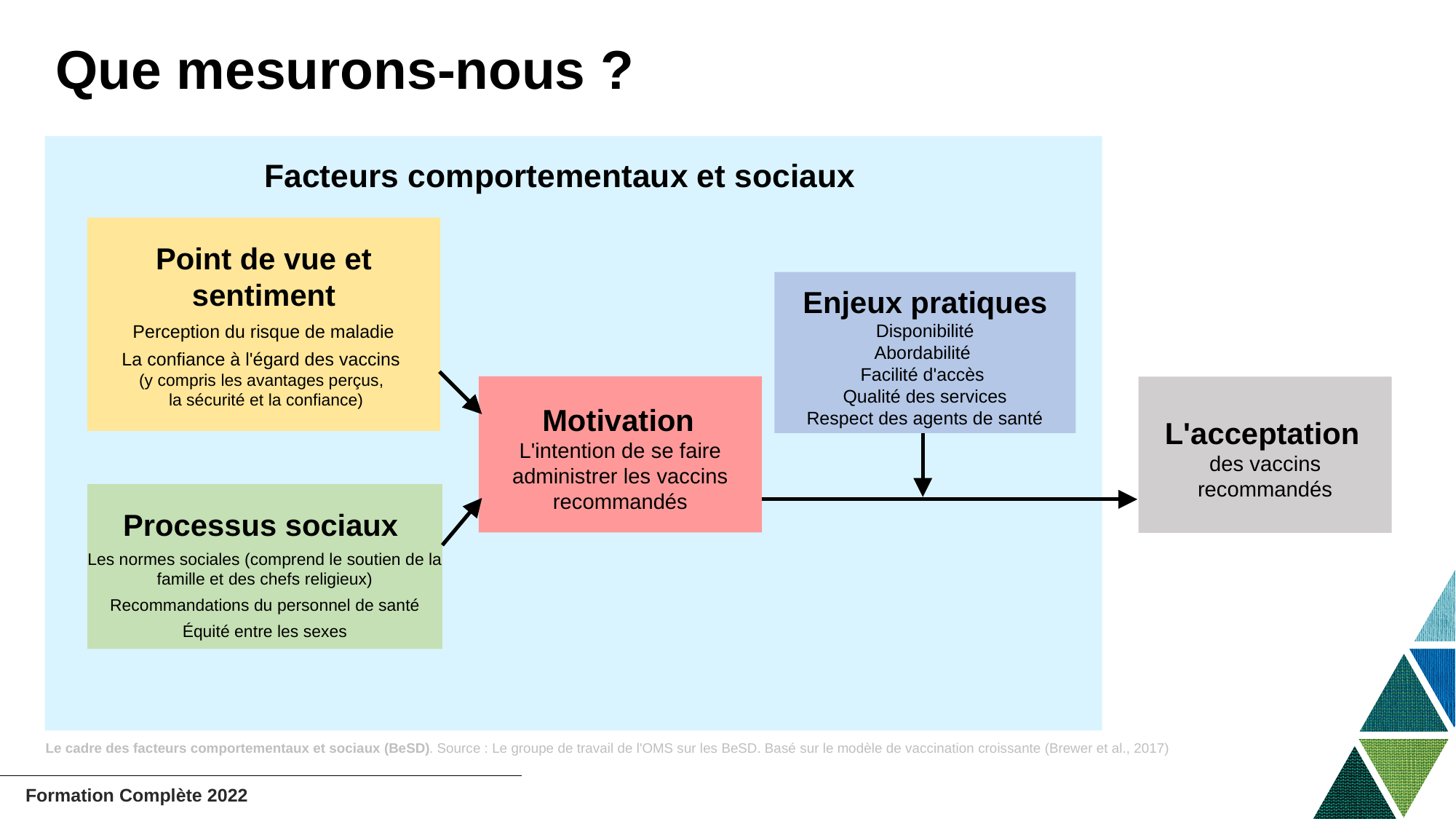

# Que mesurons-nous ?

Facteurs comportementaux et sociaux
Point de vue et sentiment
Perception du risque de maladie
La confiance à l'égard des vaccins
(y compris les avantages perçus,
 la sécurité et la confiance)
Enjeux pratiques
Disponibilité
Abordabilité
Facilité d'accès
Qualité des services
Respect des agents de santé
Motivation
L'intention de se faire
administrer les vaccins recommandés
L'acceptation
des vaccins recommandés
Processus sociaux
Les normes sociales (comprend le soutien de la famille et des chefs religieux)
Recommandations du personnel de santé
Équité entre les sexes
Le cadre des facteurs comportementaux et sociaux (BeSD). Source : Le groupe de travail de l'OMS sur les BeSD. Basé sur le modèle de vaccination croissante (Brewer et al., 2017)
Formation​ Complète 2022